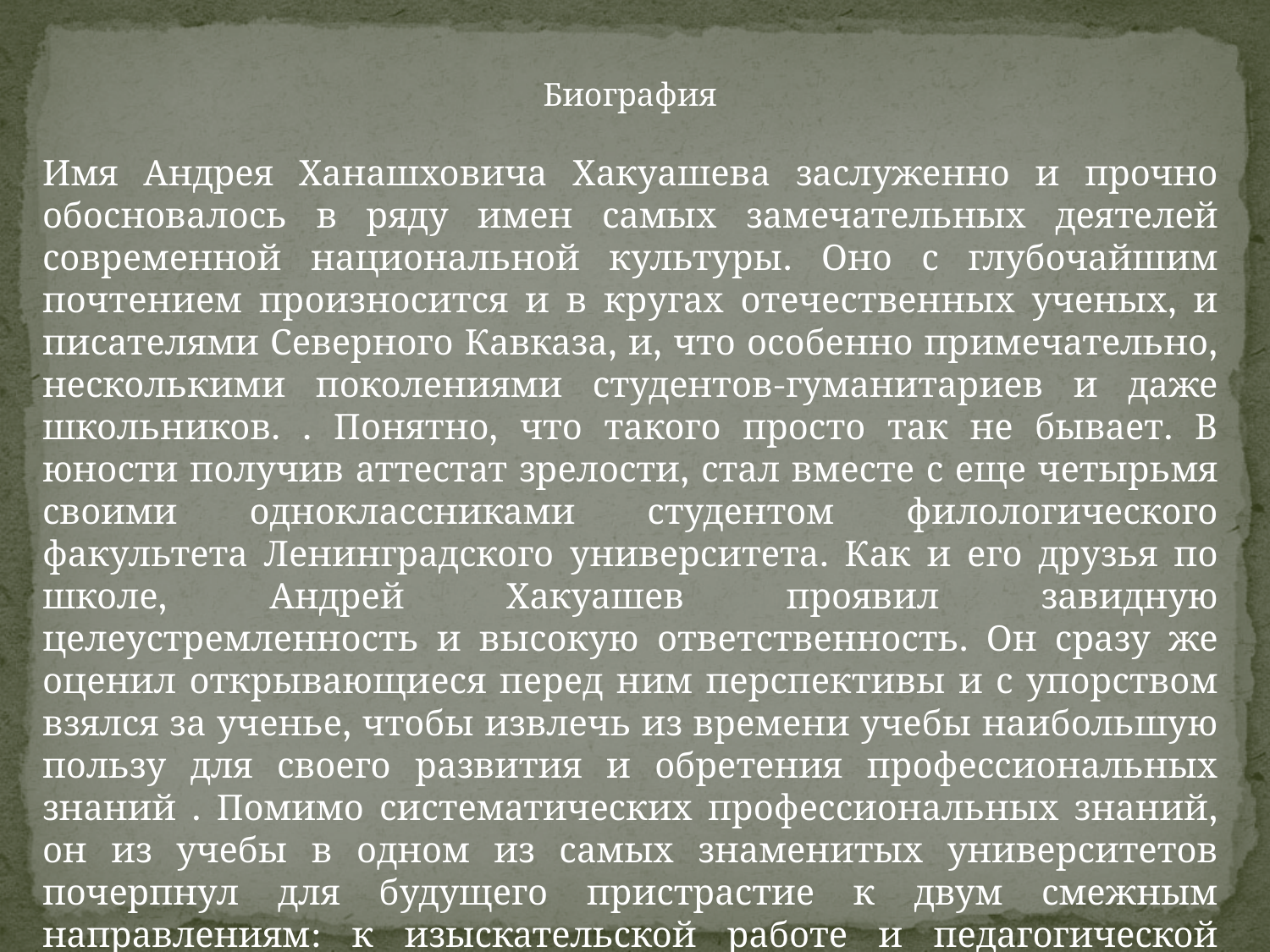

Биография

Имя Андрея Ханашховича Хакуашева заслуженно и прочно обосновалось в ряду имен самых замечательных деятелей современной национальной культуры. Оно с глубочайшим почтением произносится и в кругах отечественных ученых, и писателями Северного Кавказа, и, что особенно примечательно, несколькими поколениями студентов-гуманитариев и даже школьников. . Понятно, что такого просто так не бывает. В юности получив аттестат зрелости, стал вместе с еще четырьмя своими одноклассниками студентом филологического факультета Ленинградского университета. Как и его друзья по школе, Андрей Хакуашев проявил завидную целеустремленность и высокую ответственность. Он сразу же оценил открывающиеся перед ним перспективы и с упорством взялся за ученье, чтобы извлечь из времени учебы наибольшую пользу для своего развития и обретения профессиональных знаний . Помимо систематических профессиональных знаний, он из учебы в одном из самых знаменитых университетов почерпнул для будущего пристрастие к двум смежным направлениям: к изыскательской работе и педагогической деятельности.